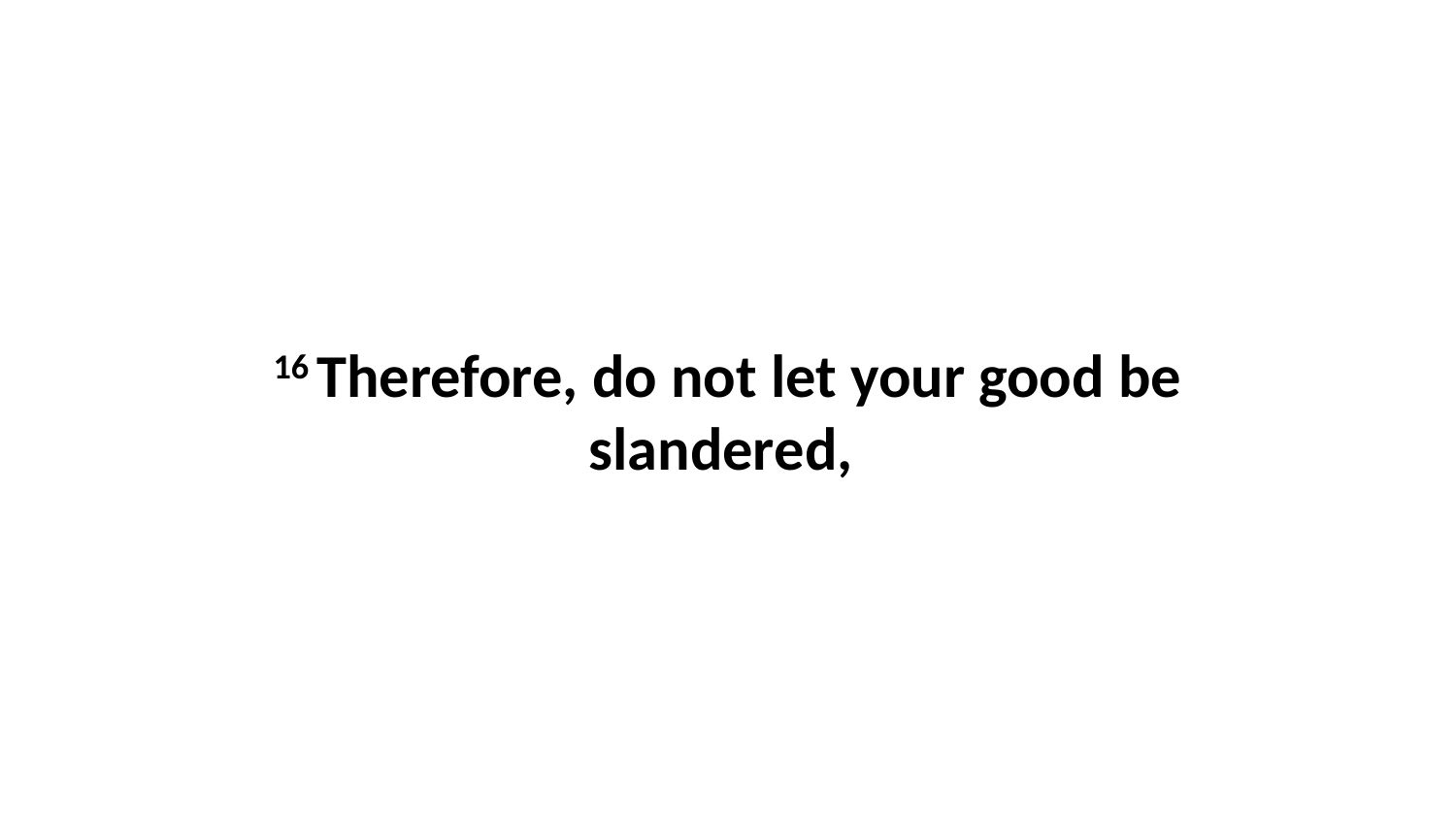

16 Therefore, do not let your good be slandered,